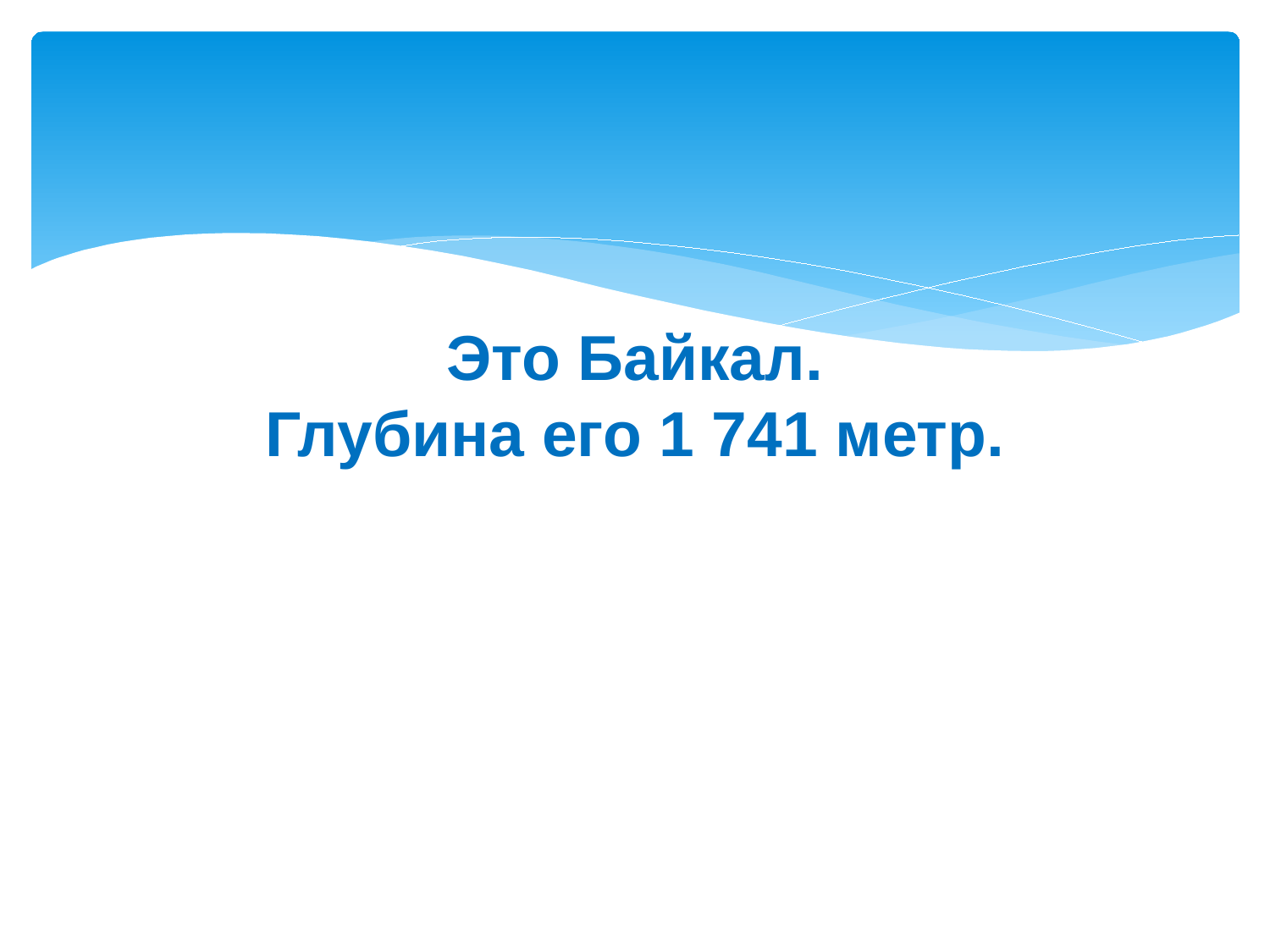

# Это Байкал. Глубина его 1 741 метр.